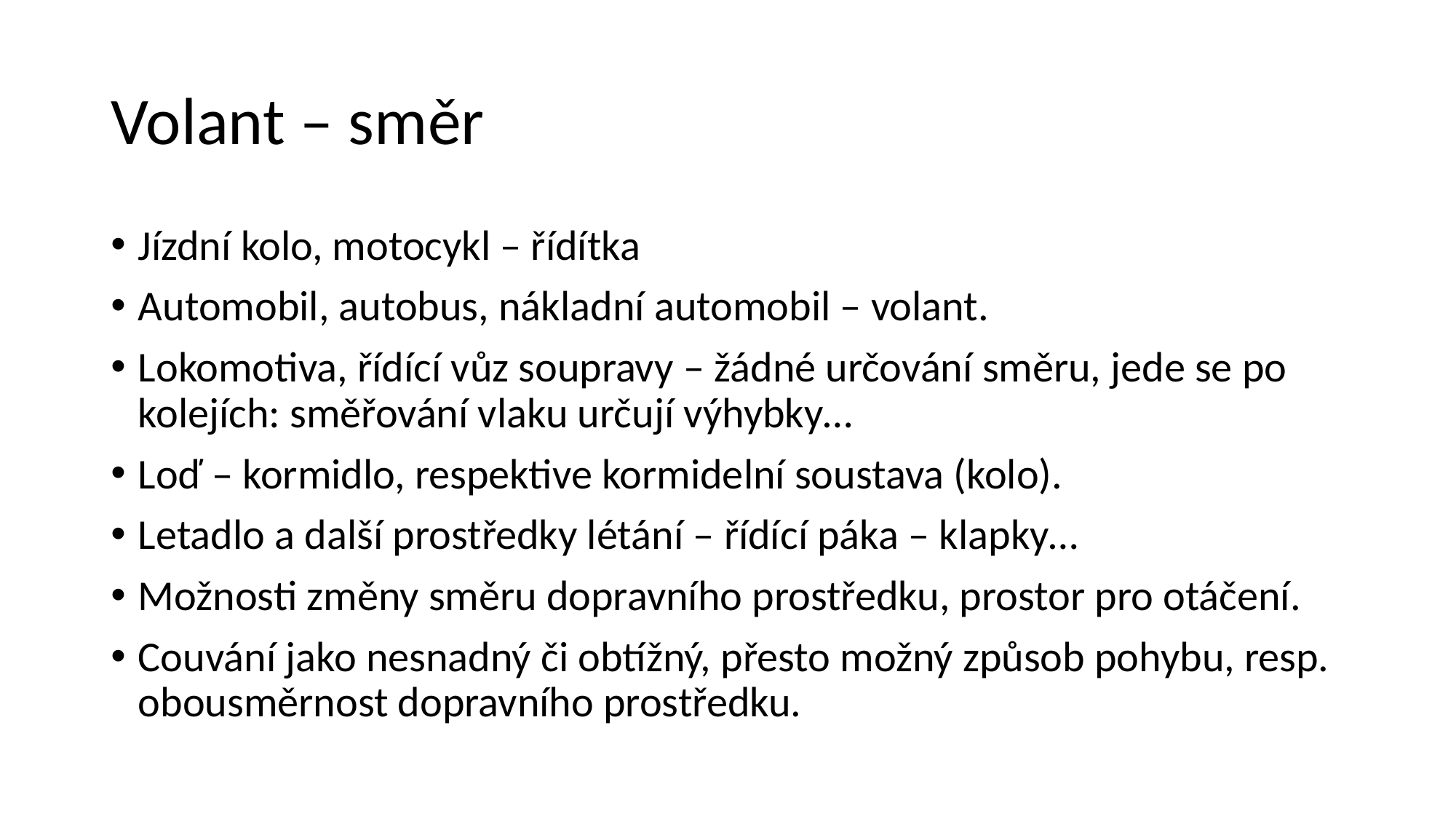

# Volant – směr
Jízdní kolo, motocykl – řídítka
Automobil, autobus, nákladní automobil – volant.
Lokomotiva, řídící vůz soupravy – žádné určování směru, jede se po kolejích: směřování vlaku určují výhybky…
Loď – kormidlo, respektive kormidelní soustava (kolo).
Letadlo a další prostředky létání – řídící páka – klapky…
Možnosti změny směru dopravního prostředku, prostor pro otáčení.
Couvání jako nesnadný či obtížný, přesto možný způsob pohybu, resp. obousměrnost dopravního prostředku.